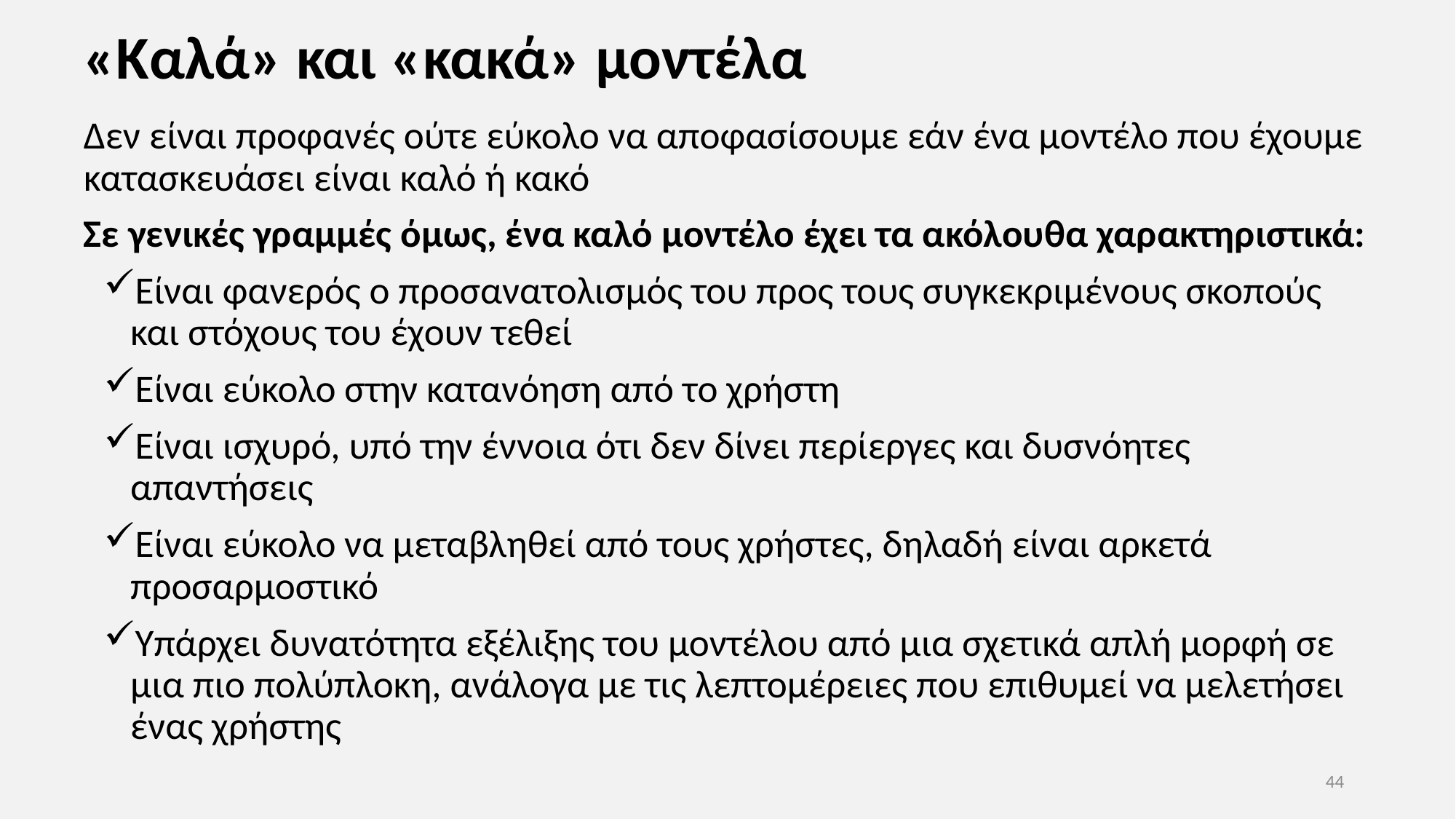

# «Καλά» και «κακά» μοντέλα
Δεν είναι προφανές ούτε εύκολο να αποφασίσουμε εάν ένα μοντέλο που έχουμε κατασκευάσει είναι καλό ή κακό
Σε γενικές γραμμές όμως, ένα καλό μοντέλο έχει τα ακόλουθα χαρακτηριστικά:
Είναι φανερός ο προσανατολισμός του προς τους συγκεκριμένους σκοπούς και στόχους του έχουν τεθεί
Είναι εύκολο στην κατανόηση από το χρήστη
Είναι ισχυρό, υπό την έννοια ότι δεν δίνει περίεργες και δυσνόητες απαντήσεις
Είναι εύκολο να μεταβληθεί από τους χρήστες, δηλαδή είναι αρκετά προσαρμοστικό
Υπάρχει δυνατότητα εξέλιξης του μοντέλου από μια σχετικά απλή μορφή σε μια πιο πολύπλοκη, ανάλογα με τις λεπτομέρειες που επιθυμεί να μελετήσει ένας χρήστης

44